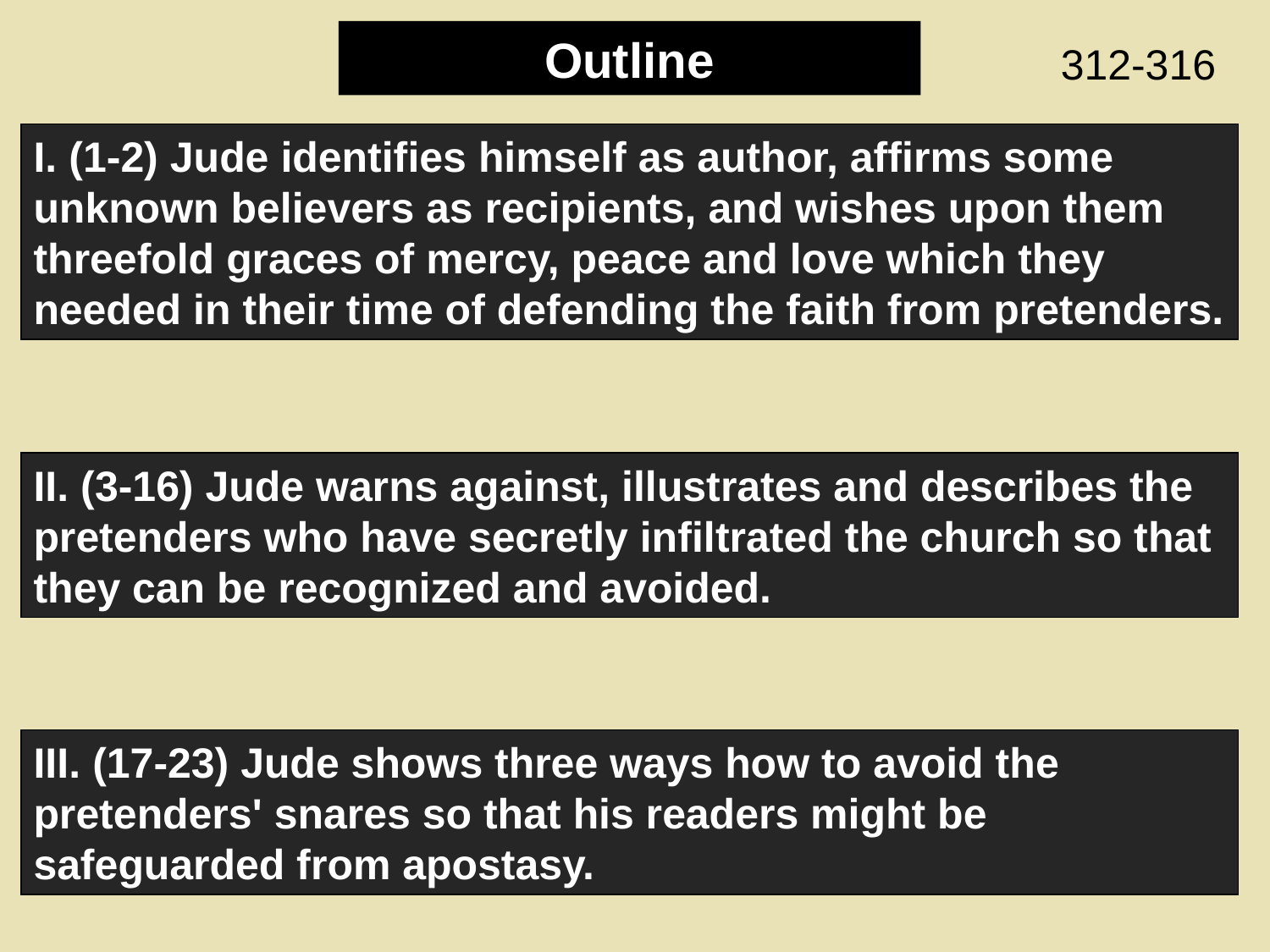

Outline
312-316
I. (1-2) Jude identifies himself as author, affirms some unknown believers as recipients, and wishes upon them threefold graces of mercy, peace and love which they needed in their time of defending the faith from pretenders.
II. (3-16) Jude warns against, illustrates and describes the pretenders who have secretly infiltrated the church so that they can be recognized and avoided.
III. (17-23) Jude shows three ways how to avoid the pretenders' snares so that his readers might be safeguarded from apostasy.